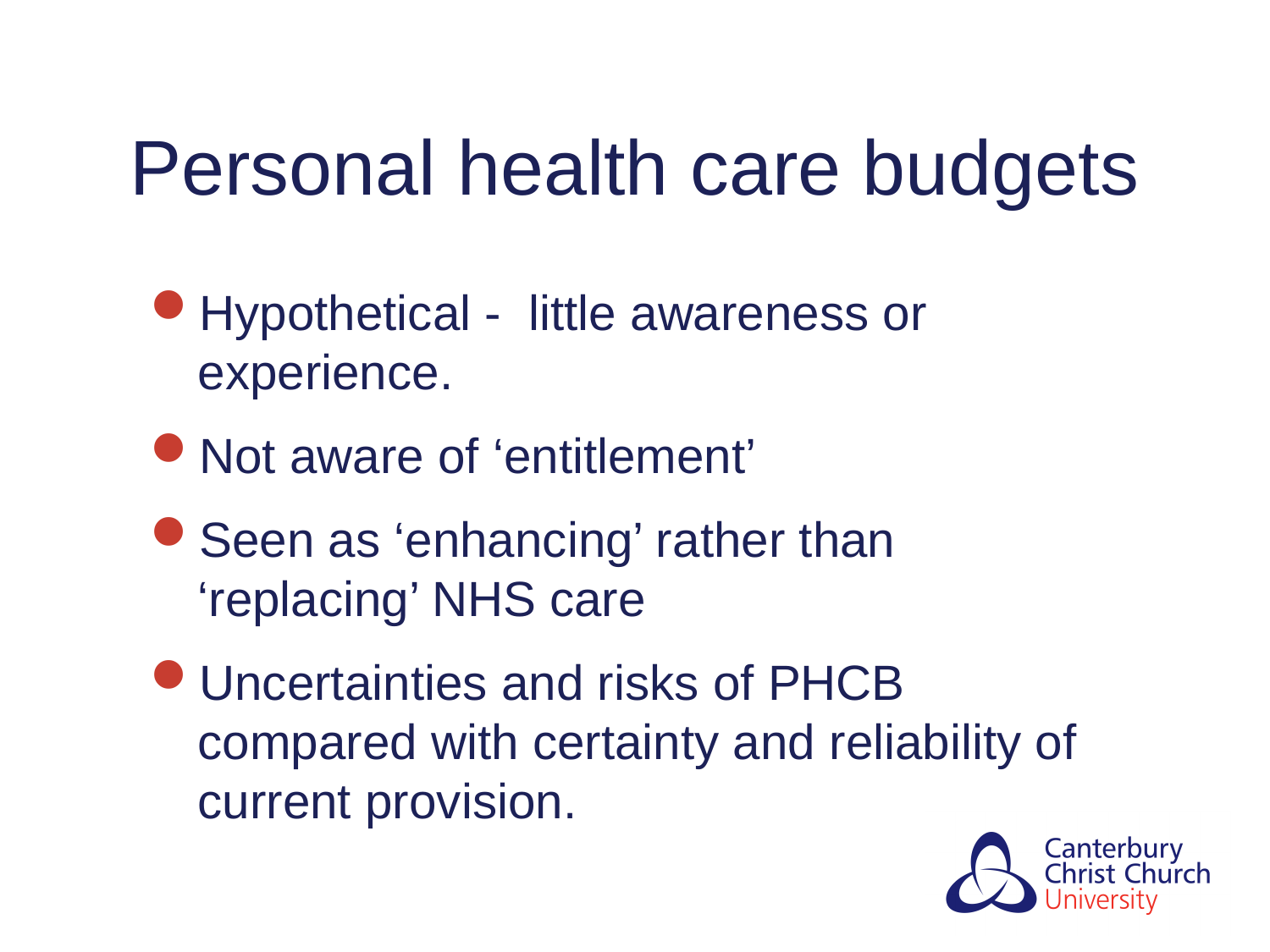

# Personal health care budgets
Hypothetical -  little awareness or experience.
Not aware of ‘entitlement’
Seen as ‘enhancing’ rather than ‘replacing’ NHS care
Uncertainties and risks of PHCB compared with certainty and reliability of current provision.